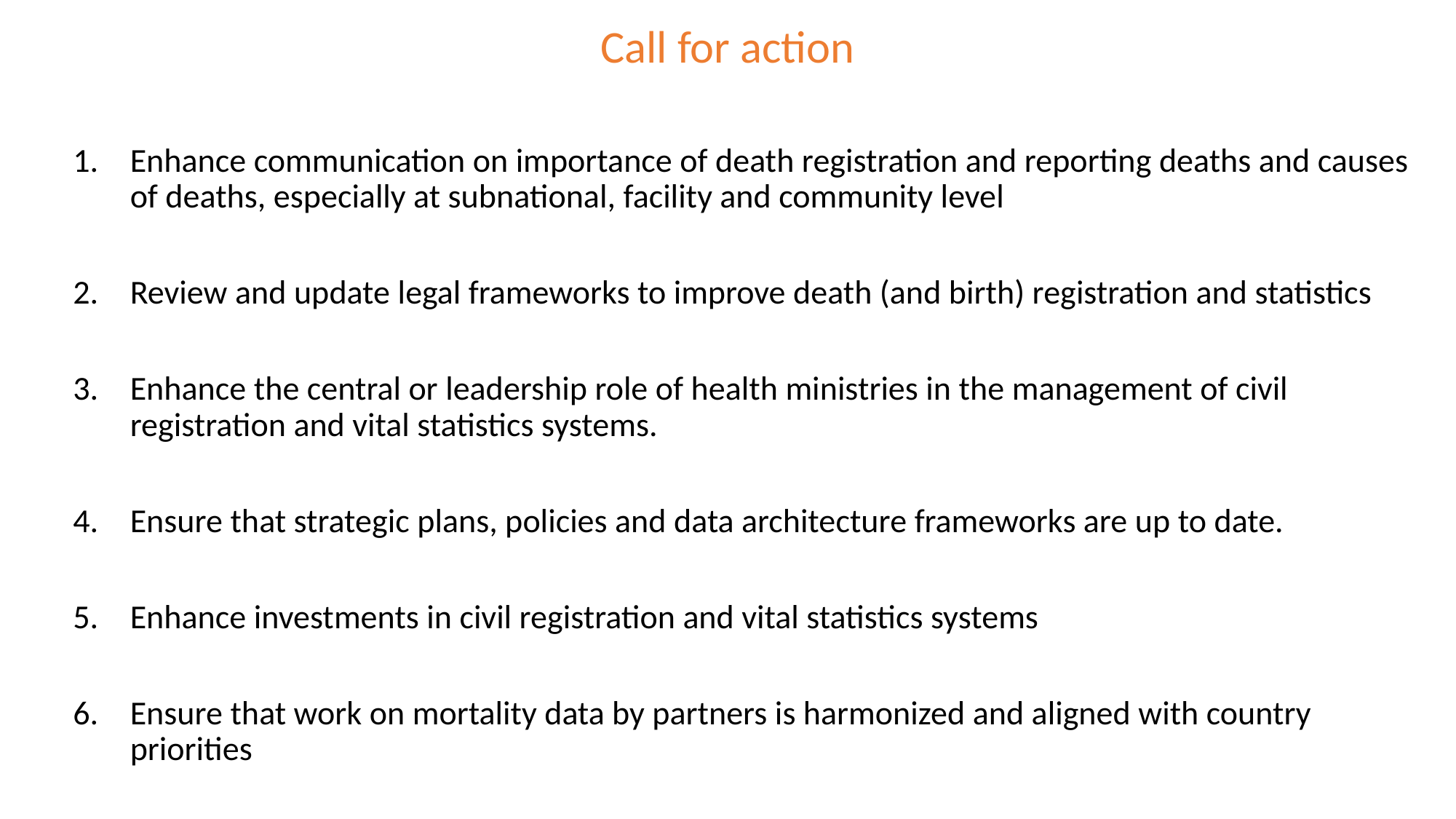

# Call for action
Enhance communication on importance of death registration and reporting deaths and causes of deaths, especially at subnational, facility and community level

Review and update legal frameworks to improve death (and birth) registration and statistics

Enhance the central or leadership role of health ministries in the management of civil registration and vital statistics systems.

Ensure that strategic plans, policies and data architecture frameworks are up to date.

Enhance investments in civil registration and vital statistics systems

Ensure that work on mortality data by partners is harmonized and aligned with country priorities